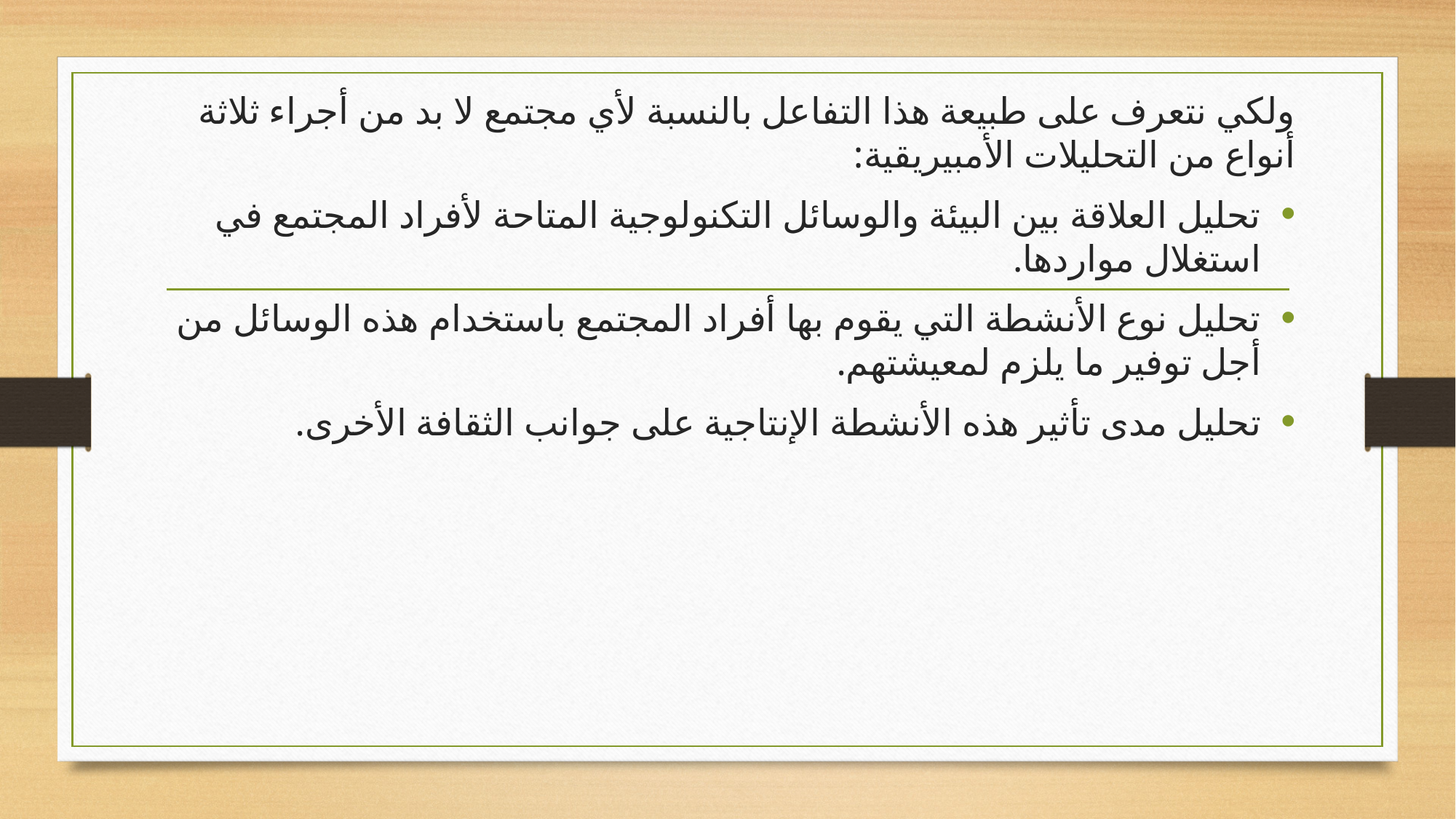

ولكي نتعرف على طبيعة هذا التفاعل بالنسبة لأي مجتمع لا بد من أجراء ثلاثة أنواع من التحليلات الأمبيريقية:
تحليل العلاقة بين البيئة والوسائل التكنولوجية المتاحة لأفراد المجتمع في استغلال مواردها.
تحليل نوع الأنشطة التي يقوم بها أفراد المجتمع باستخدام هذه الوسائل من أجل توفير ما يلزم لمعيشتهم.
تحليل مدى تأثير هذه الأنشطة الإنتاجية على جوانب الثقافة الأخرى.